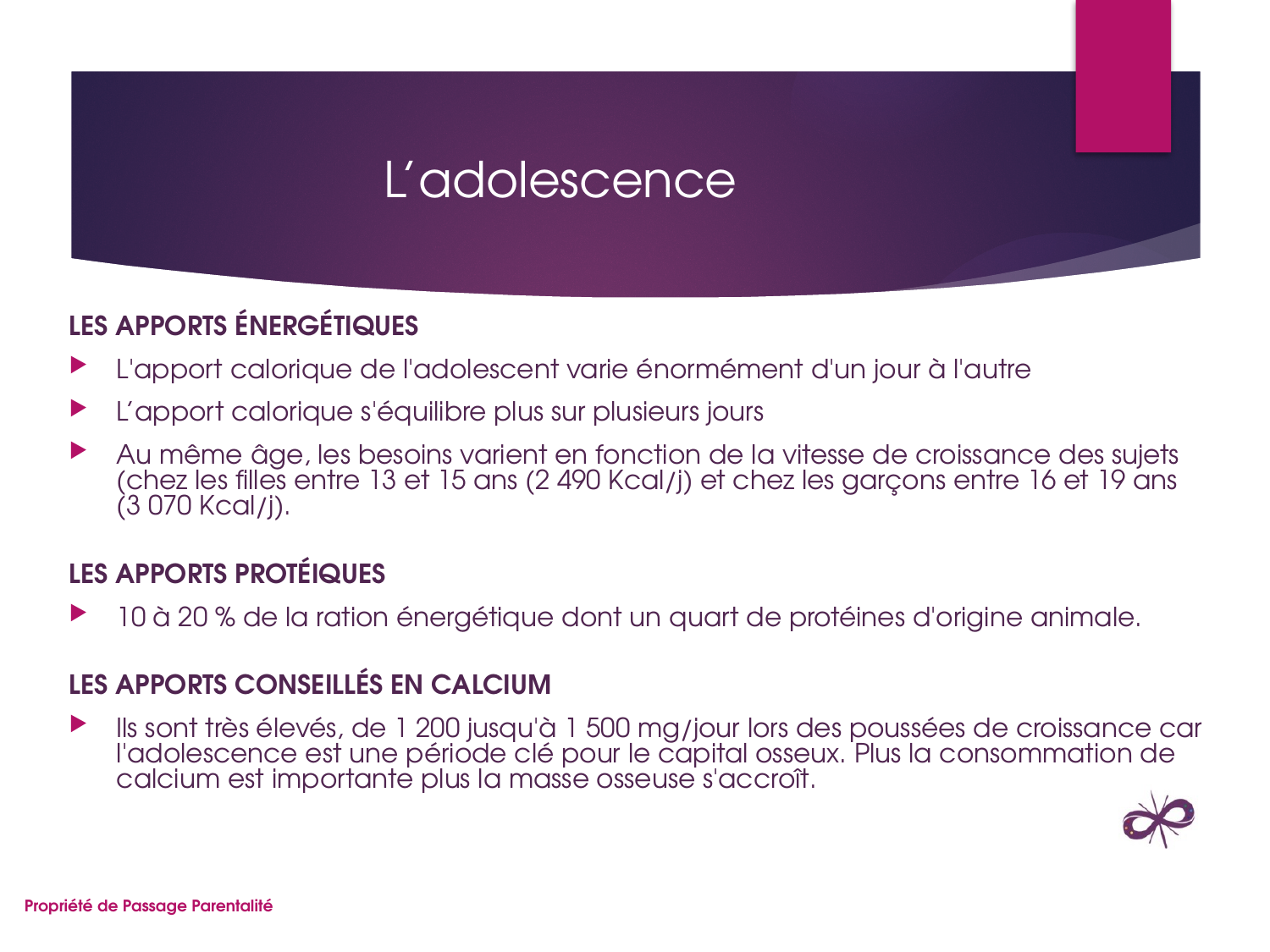

# L’adolescence
LES APPORTS ÉNERGÉTIQUES
L'apport calorique de l'adolescent varie énormément d'un jour à l'autre
L’apport calorique s'équilibre plus sur plusieurs jours
Au même âge, les besoins varient en fonction de la vitesse de croissance des sujets (chez les filles entre 13 et 15 ans (2 490 Kcal/j) et chez les garçons entre 16 et 19 ans (3 070 Kcal/j).
LES APPORTS PROTÉIQUES
10 à 20 % de la ration énergétique dont un quart de protéines d'origine animale.
LES APPORTS CONSEILLÉS EN CALCIUM
Ils sont très élevés, de 1 200 jusqu'à 1 500 mg/jour lors des poussées de croissance car l'adolescence est une période clé pour le capital osseux. Plus la consommation de calcium est importante plus la masse osseuse s'accroît.
Propriété de Passage Parentalité